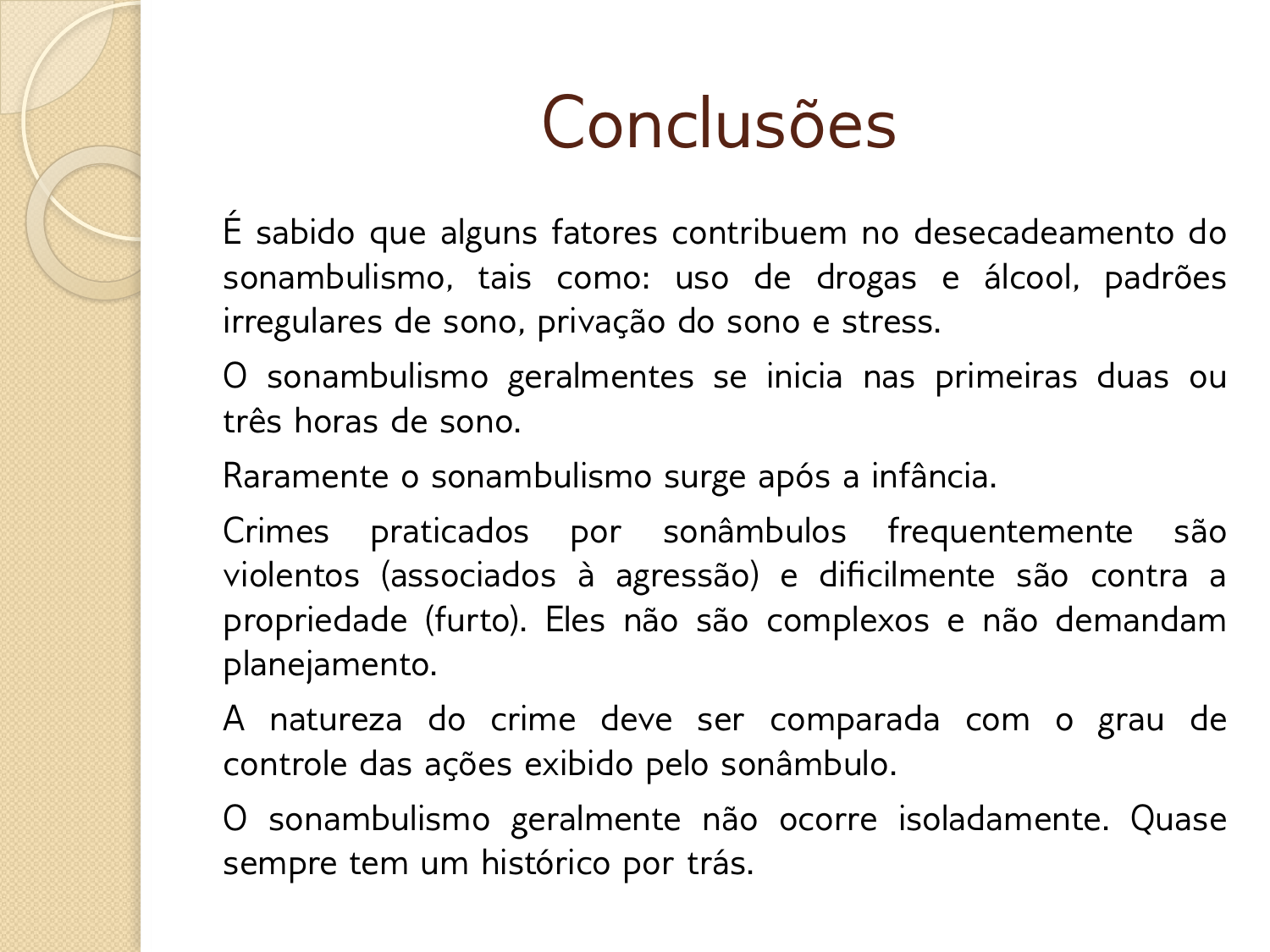

# Conclusões
É sabido que alguns fatores contribuem no desecadeamento do sonambulismo, tais como: uso de drogas e álcool, padrões irregulares de sono, privação do sono e stress.
O sonambulismo geralmentes se inicia nas primeiras duas ou três horas de sono.
Raramente o sonambulismo surge após a infância.
Crimes praticados por sonâmbulos frequentemente são violentos (associados à agressão) e dificilmente são contra a propriedade (furto). Eles não são complexos e não demandam planejamento.
A natureza do crime deve ser comparada com o grau de controle das ações exibido pelo sonâmbulo.
O sonambulismo geralmente não ocorre isoladamente. Quase sempre tem um histórico por trás.